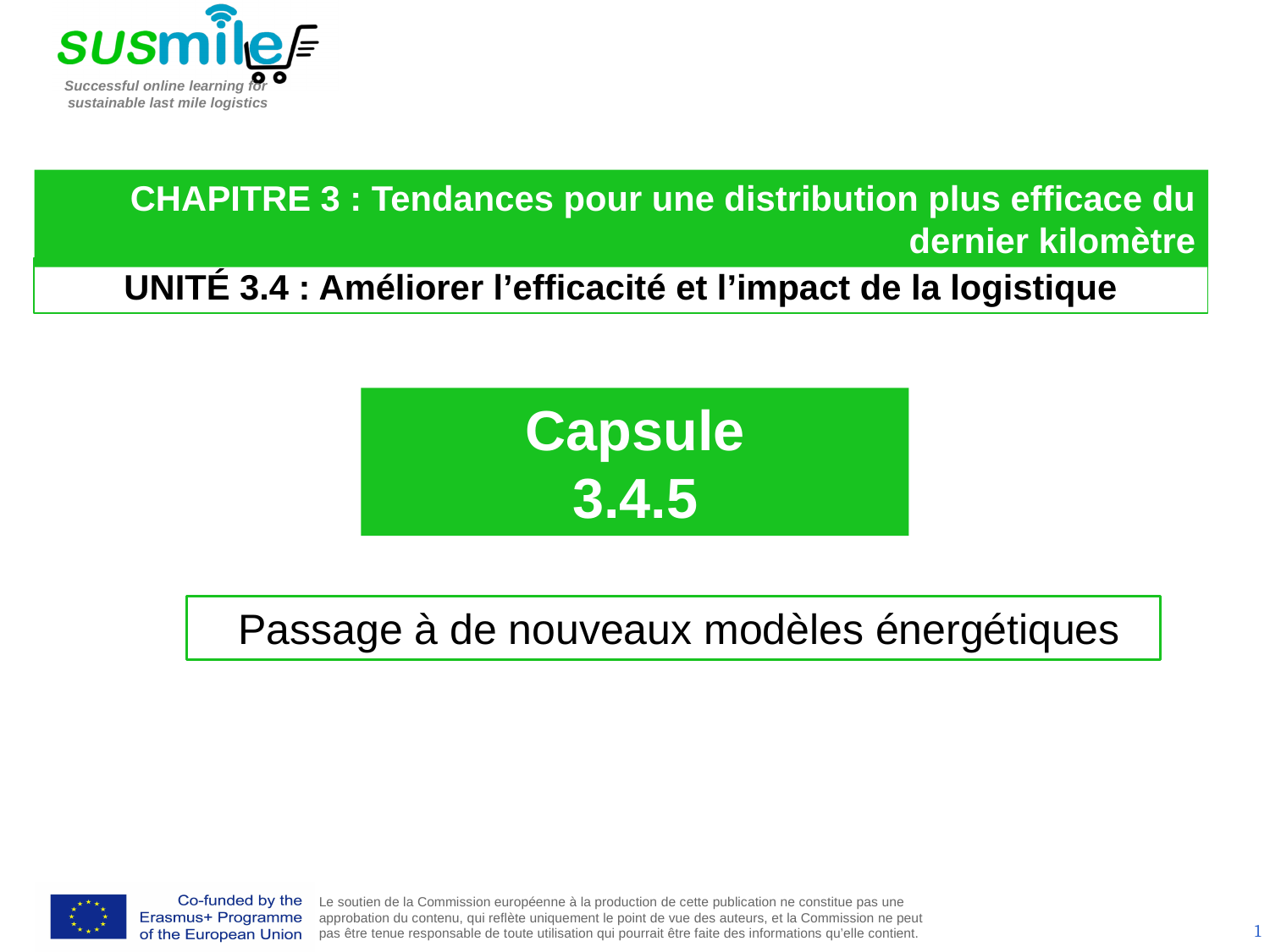

CHAPITRE 3 : Tendances pour une distribution plus efficace du dernier kilomètre
UNITÉ 3.4 : Améliorer l’efficacité et l’impact de la logistique
Capsule
3.4.5
 Passage à de nouveaux modèles énergétiques
1